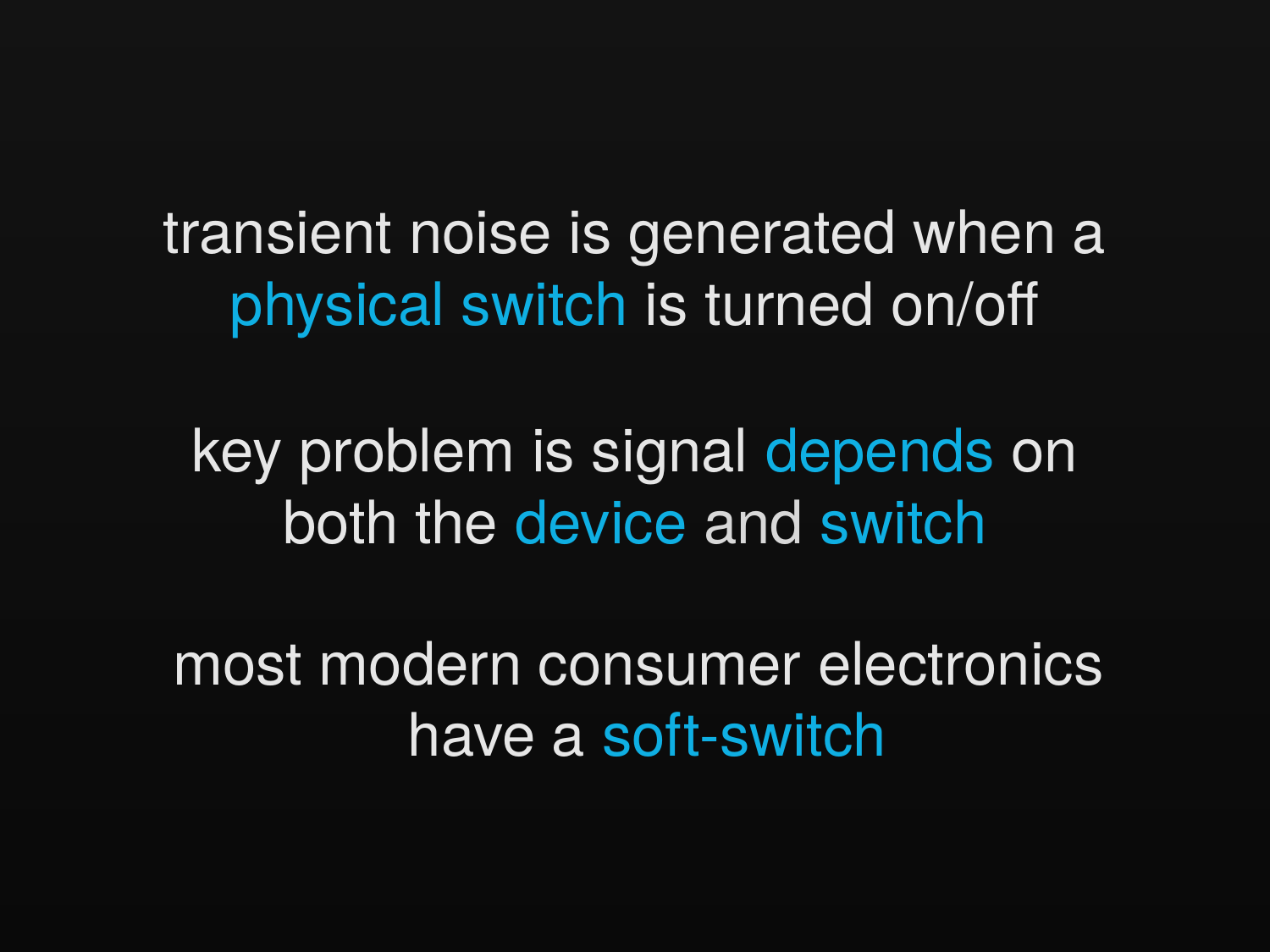

# transient noise is generated when a physical switch is turned on/off
key problem is signal depends on both the device and switch
most modern consumer electronics
have a soft-switch